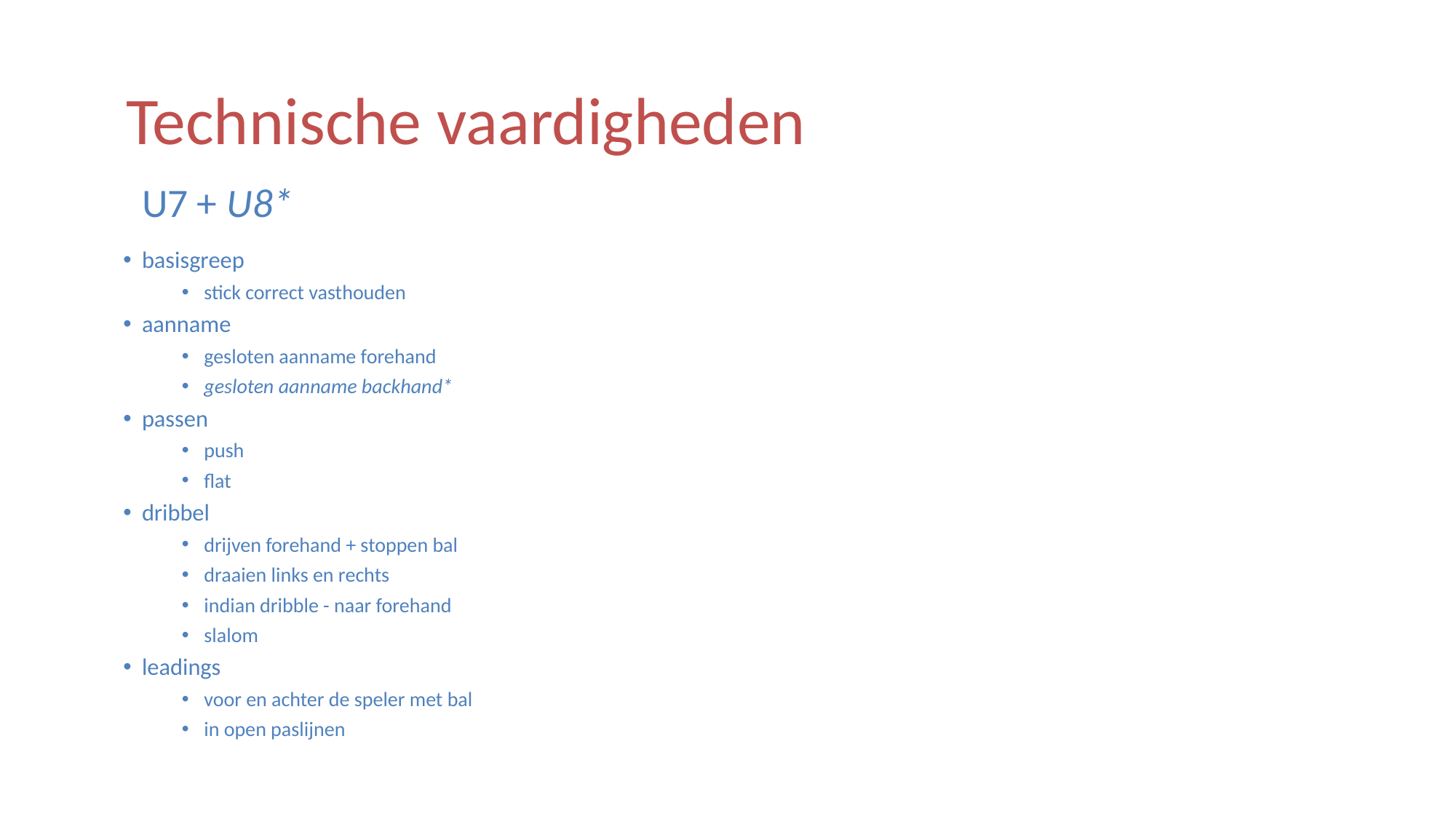

# Technische vaardigheden
U7 + U8*

basisgreep
stick correct vasthouden
aanname
gesloten aanname forehand
gesloten aanname backhand*
passen
push
flat
dribbel
drijven forehand + stoppen bal
draaien links en rechts
indian dribble - naar forehand
slalom
leadings
voor en achter de speler met bal
in open paslijnen